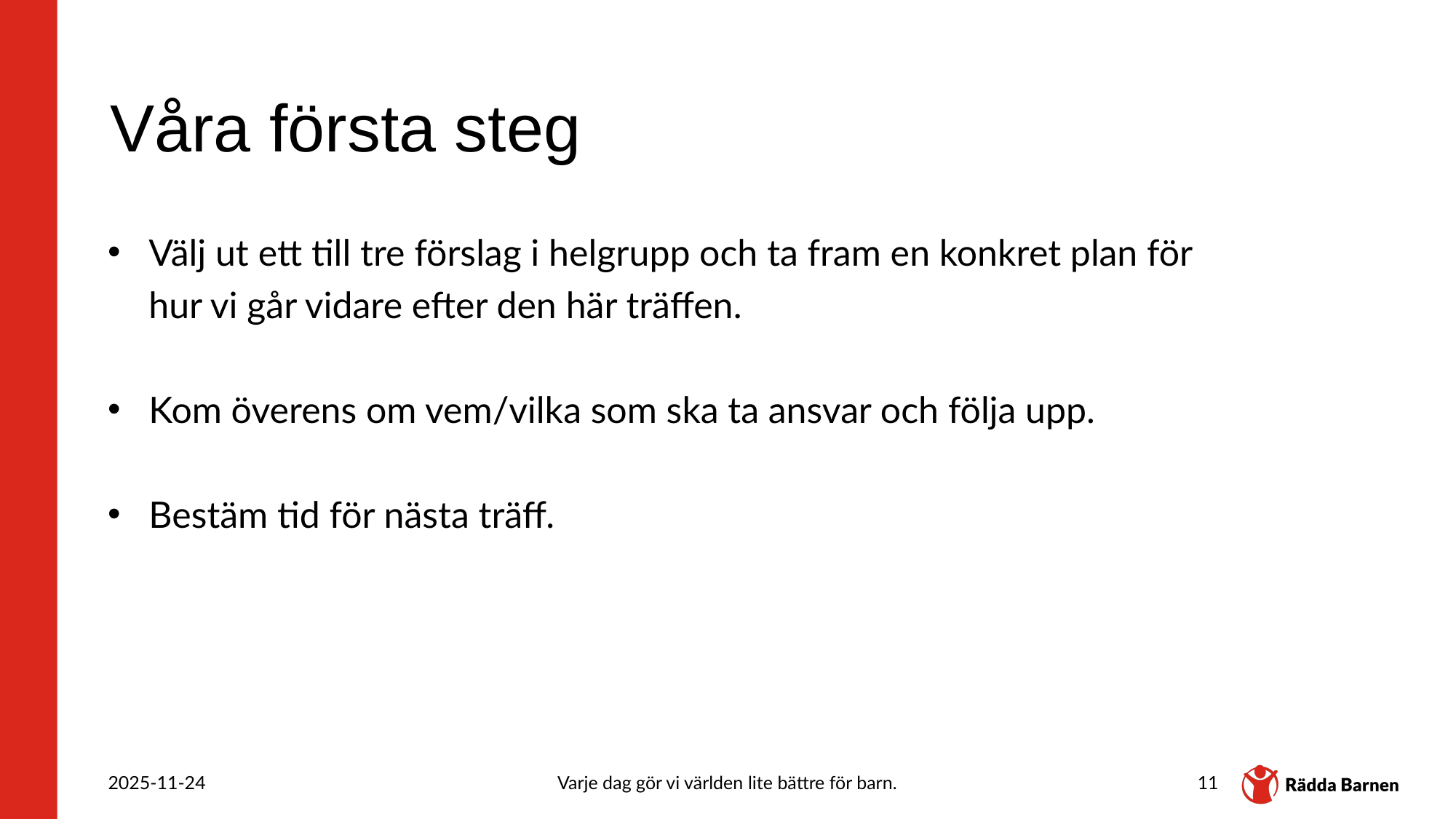

# Våra första steg
Välj ut ett till tre förslag i helgrupp och ta fram en konkret plan för hur vi går vidare efter den här träffen.

Kom överens om vem/vilka som ska ta ansvar och följa upp.

Bestäm tid för nästa träff.
2025-11-24
Varje dag gör vi världen lite bättre för barn.
11